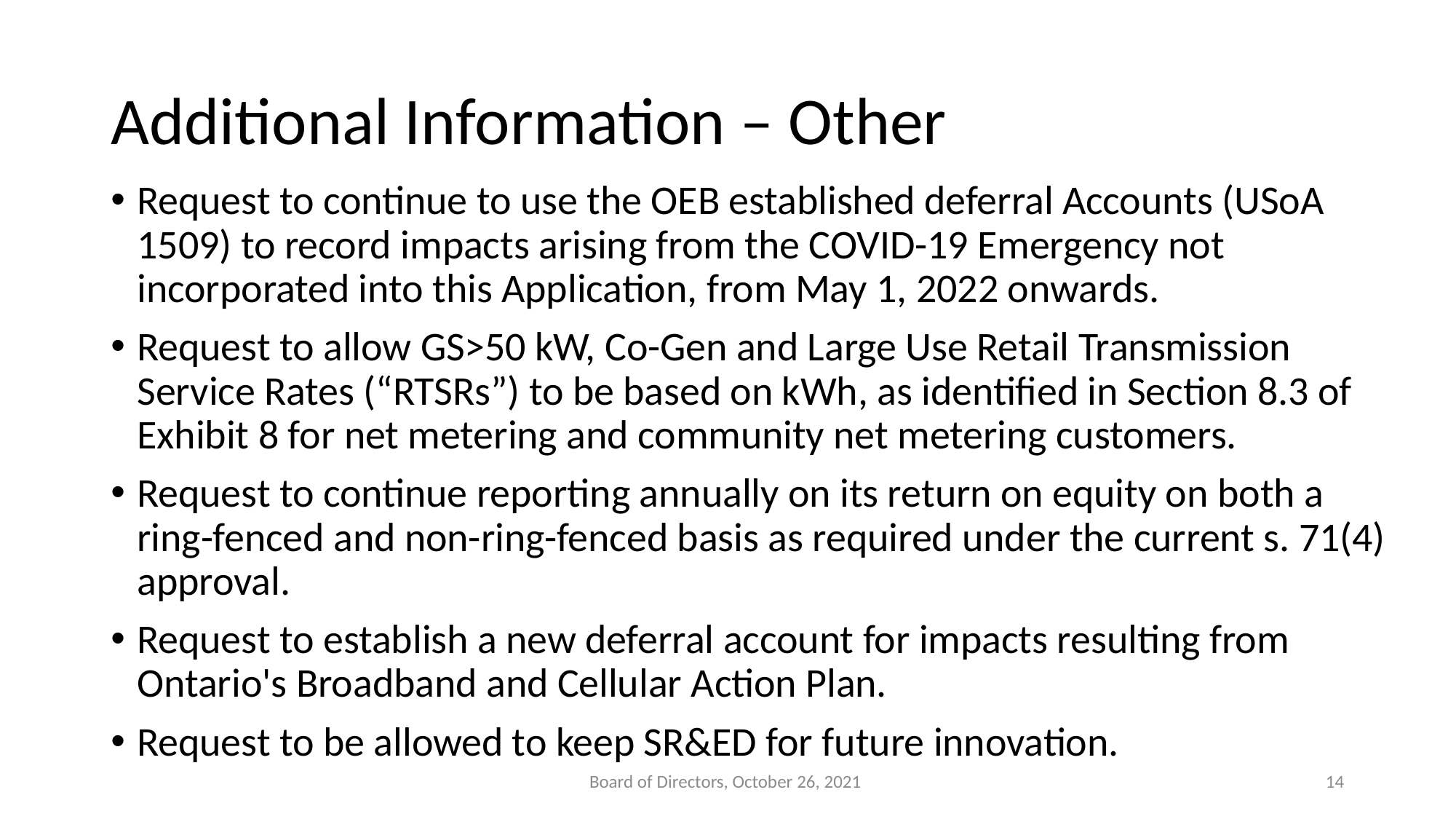

# Additional Information – Other
Request to continue to use the OEB established deferral Accounts (USoA 1509) to record impacts arising from the COVID-19 Emergency not incorporated into this Application, from May 1, 2022 onwards.
Request to allow GS>50 kW, Co-Gen and Large Use Retail Transmission Service Rates (“RTSRs”) to be based on kWh, as identified in Section 8.3 of Exhibit 8 for net metering and community net metering customers.
Request to continue reporting annually on its return on equity on both a ring-fenced and non-ring-fenced basis as required under the current s. 71(4) approval.
Request to establish a new deferral account for impacts resulting from Ontario's Broadband and Cellular Action Plan.
Request to be allowed to keep SR&ED for future innovation.

Board of Directors, October 26, 2021
14